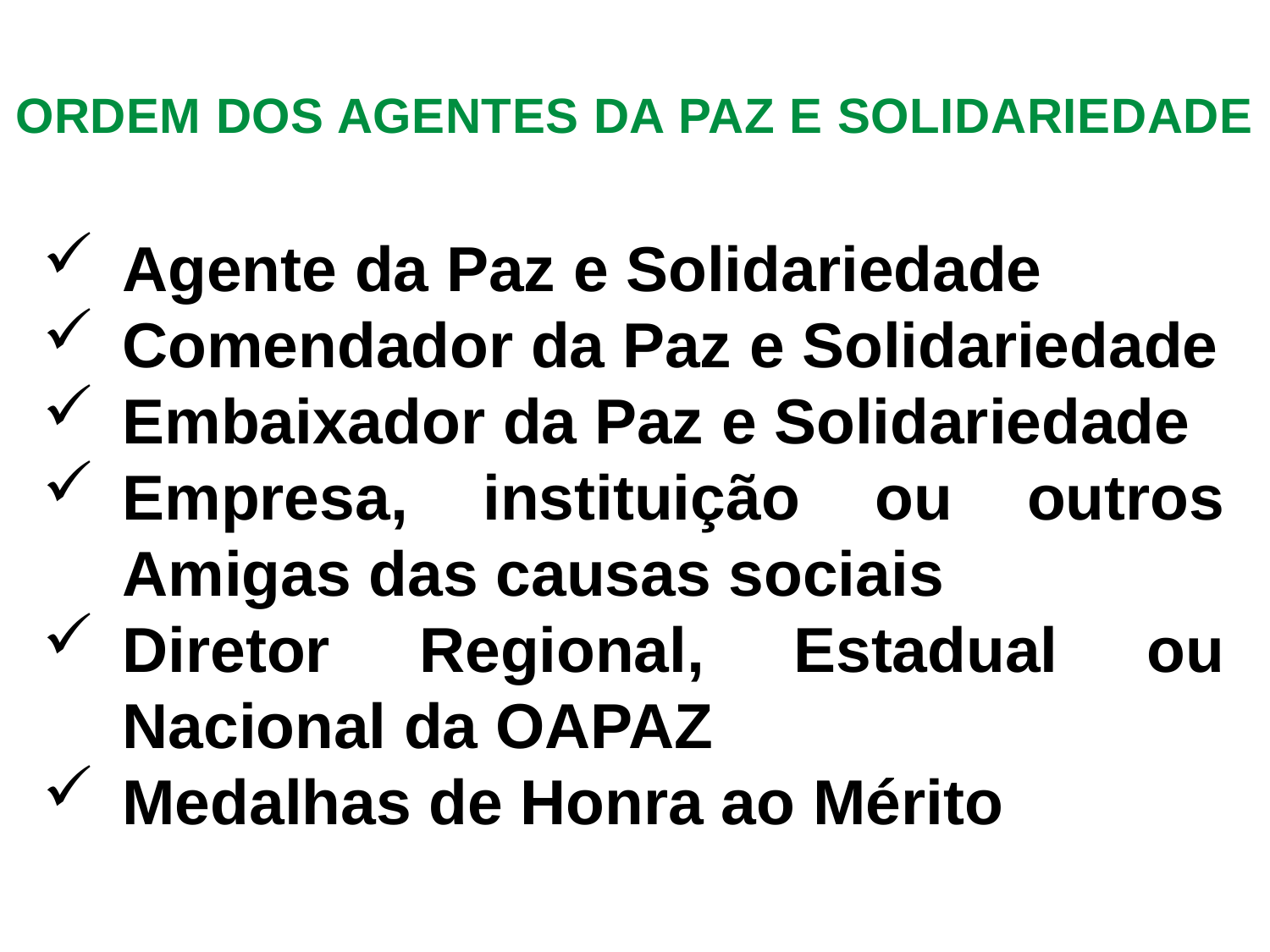

ORDEM DOS AGENTES DA PAZ E SOLIDARIEDADE

Agente da Paz e Solidariedade
Comendador da Paz e Solidariedade
Embaixador da Paz e Solidariedade
Empresa, instituição ou outros Amigas das causas sociais
Diretor Regional, Estadual ou Nacional da OAPAZ
Medalhas de Honra ao Mérito